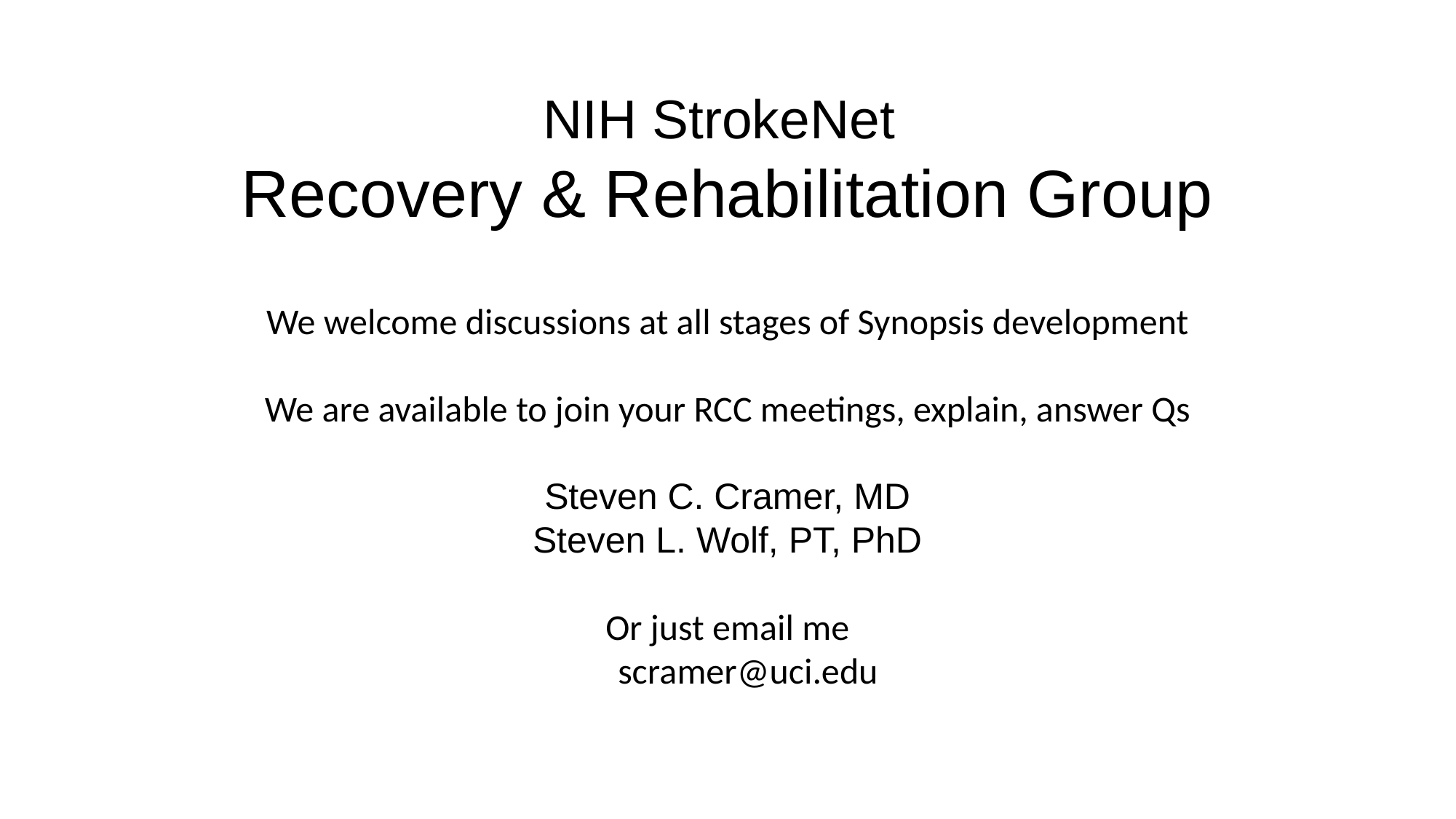

NIH StrokeNet
Recovery & Rehabilitation Group
We welcome discussions at all stages of Synopsis development

We are available to join your RCC meetings, explain, answer Qs

Steven C. Cramer, MD
Steven L. Wolf, PT, PhD

Or just email me
     scramer@uci.edu